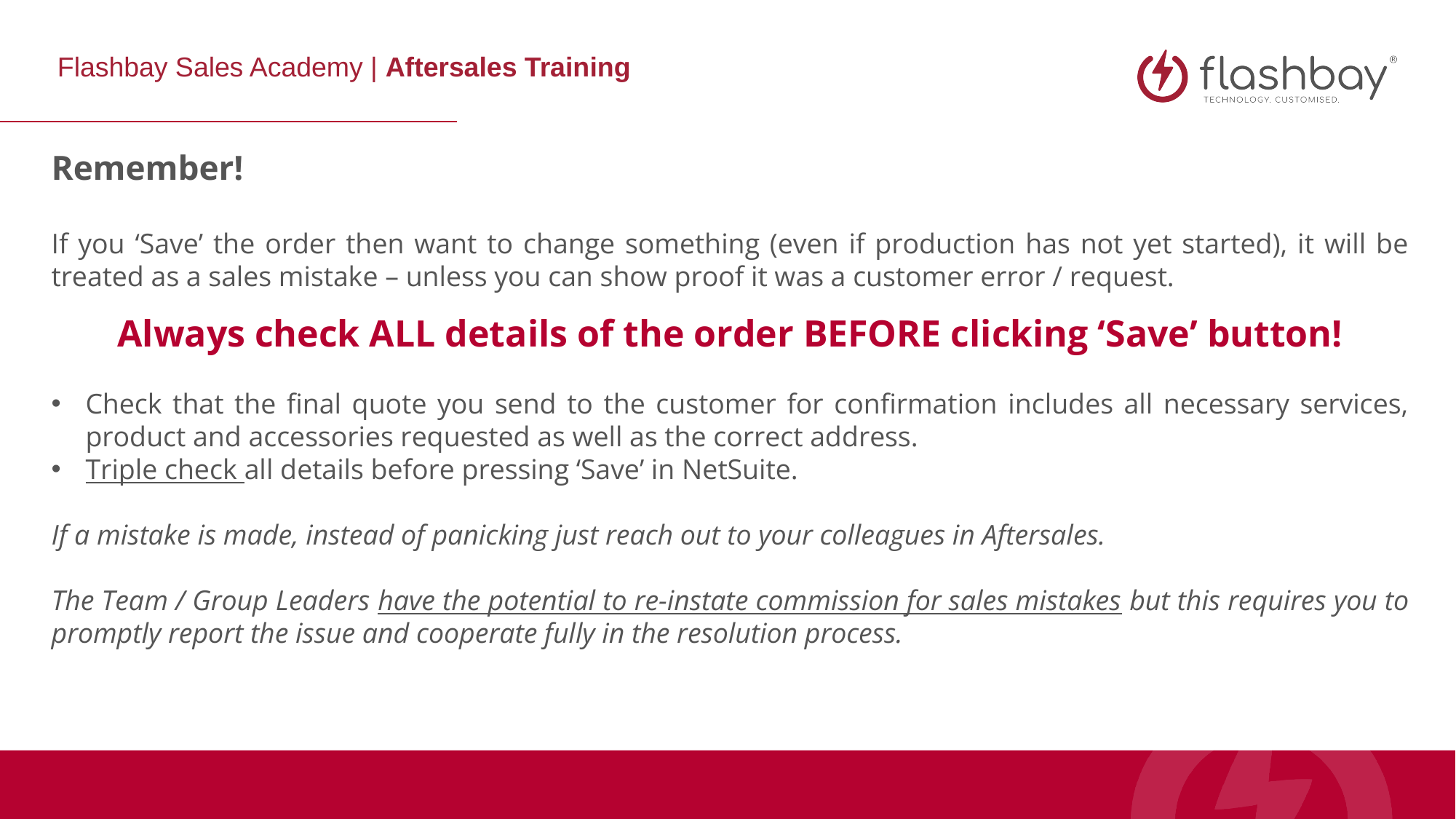

Remember!

If you ‘Save’ the order then want to change something (even if production has not yet started), it will be treated as a sales mistake – unless you can show proof it was a customer error / request.

Always check ALL details of the order BEFORE clicking ‘Save’ button!

Check that the final quote you send to the customer for confirmation includes all necessary services, product and accessories requested as well as the correct address.
Triple check all details before pressing ‘Save’ in NetSuite.

If a mistake is made, instead of panicking just reach out to your colleagues in Aftersales.

The Team / Group Leaders have the potential to re-instate commission for sales mistakes but this requires you to promptly report the issue and cooperate fully in the resolution process.